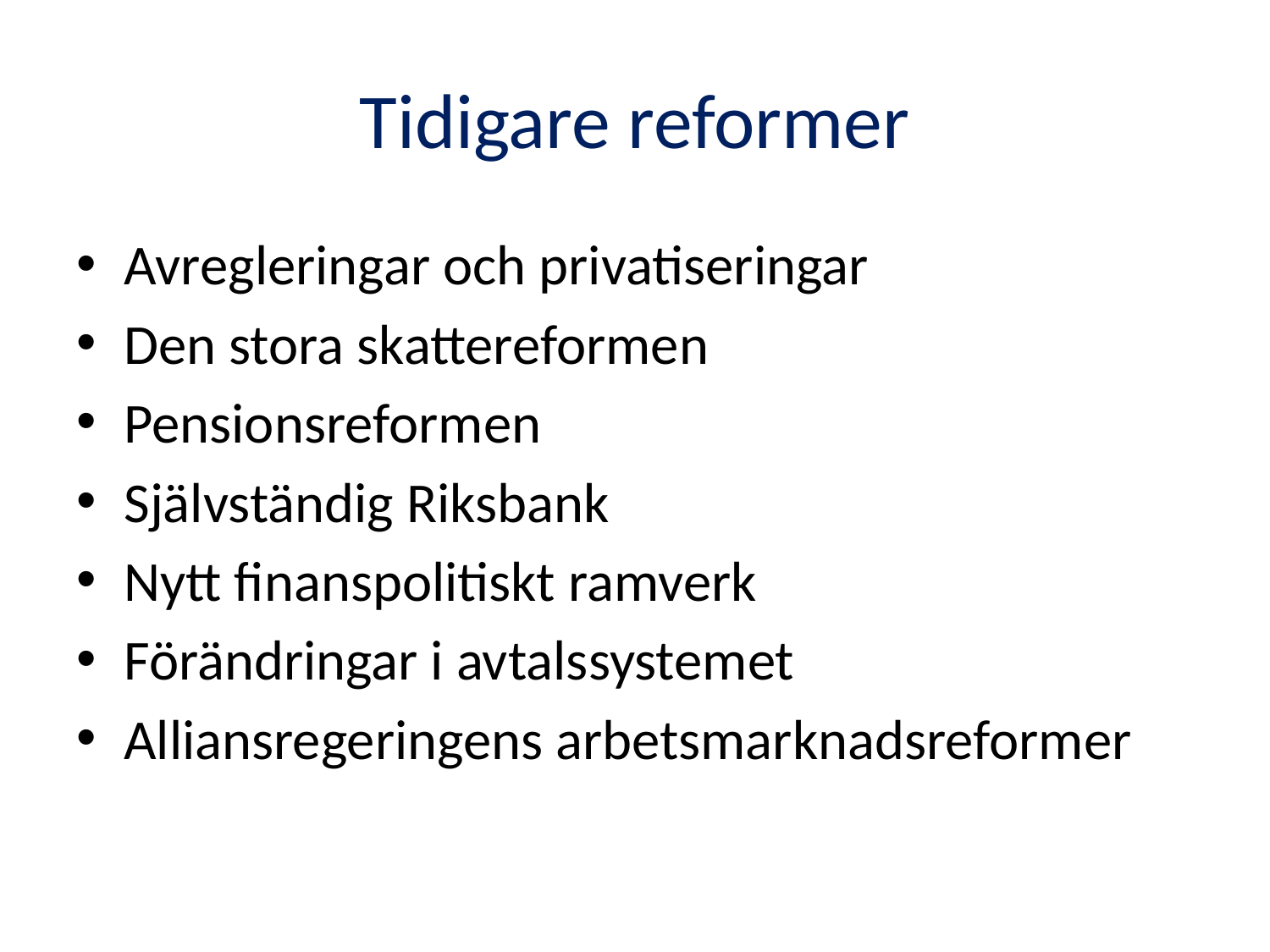

# Tidigare reformer
Avregleringar och privatiseringar
Den stora skattereformen
Pensionsreformen
Självständig Riksbank
Nytt finanspolitiskt ramverk
Förändringar i avtalssystemet
Alliansregeringens arbetsmarknadsreformer